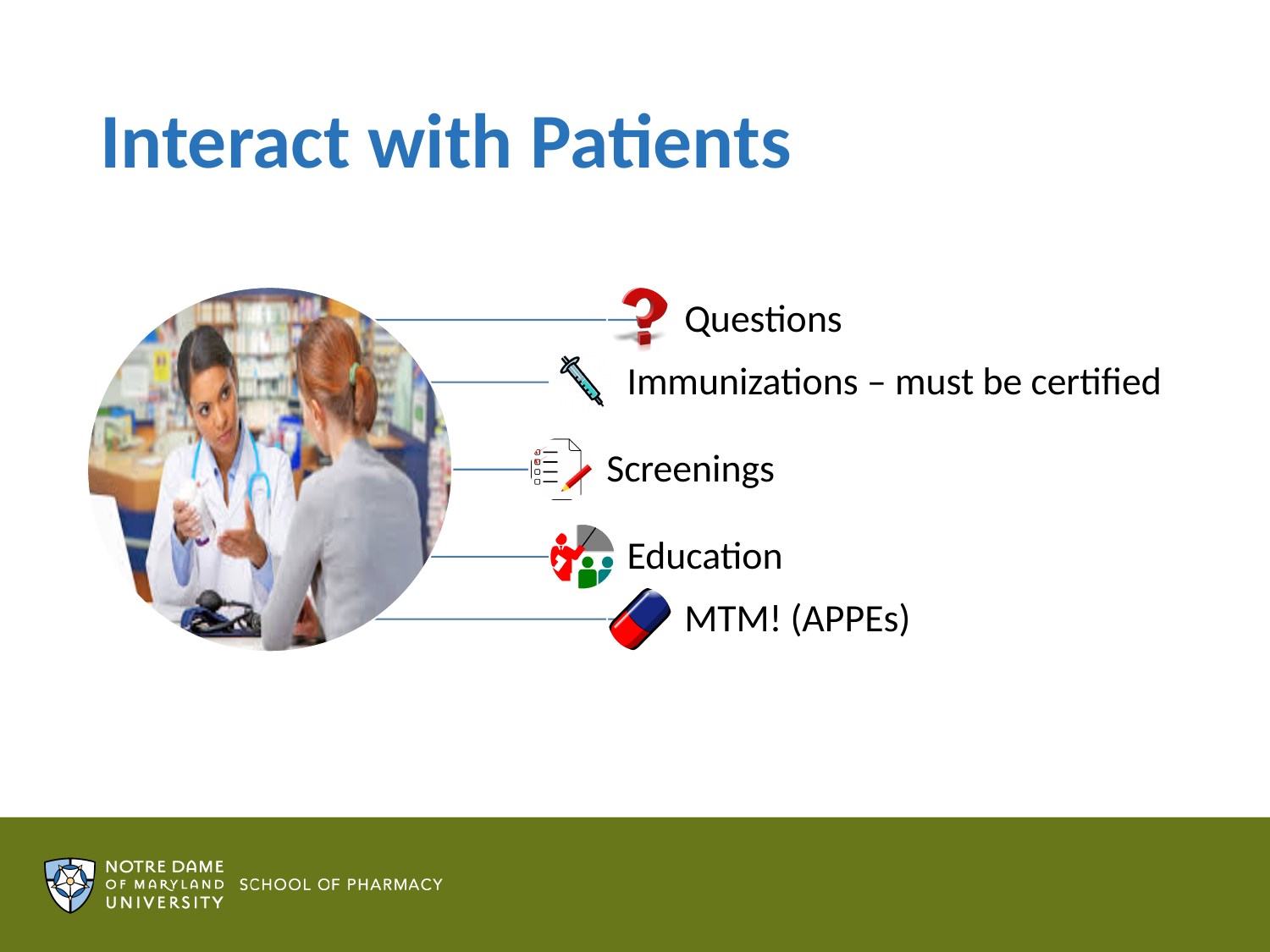

Interact with Patients

Questions
Immunizations – must be certified
Screenings
Education
MTM! (APPEs)